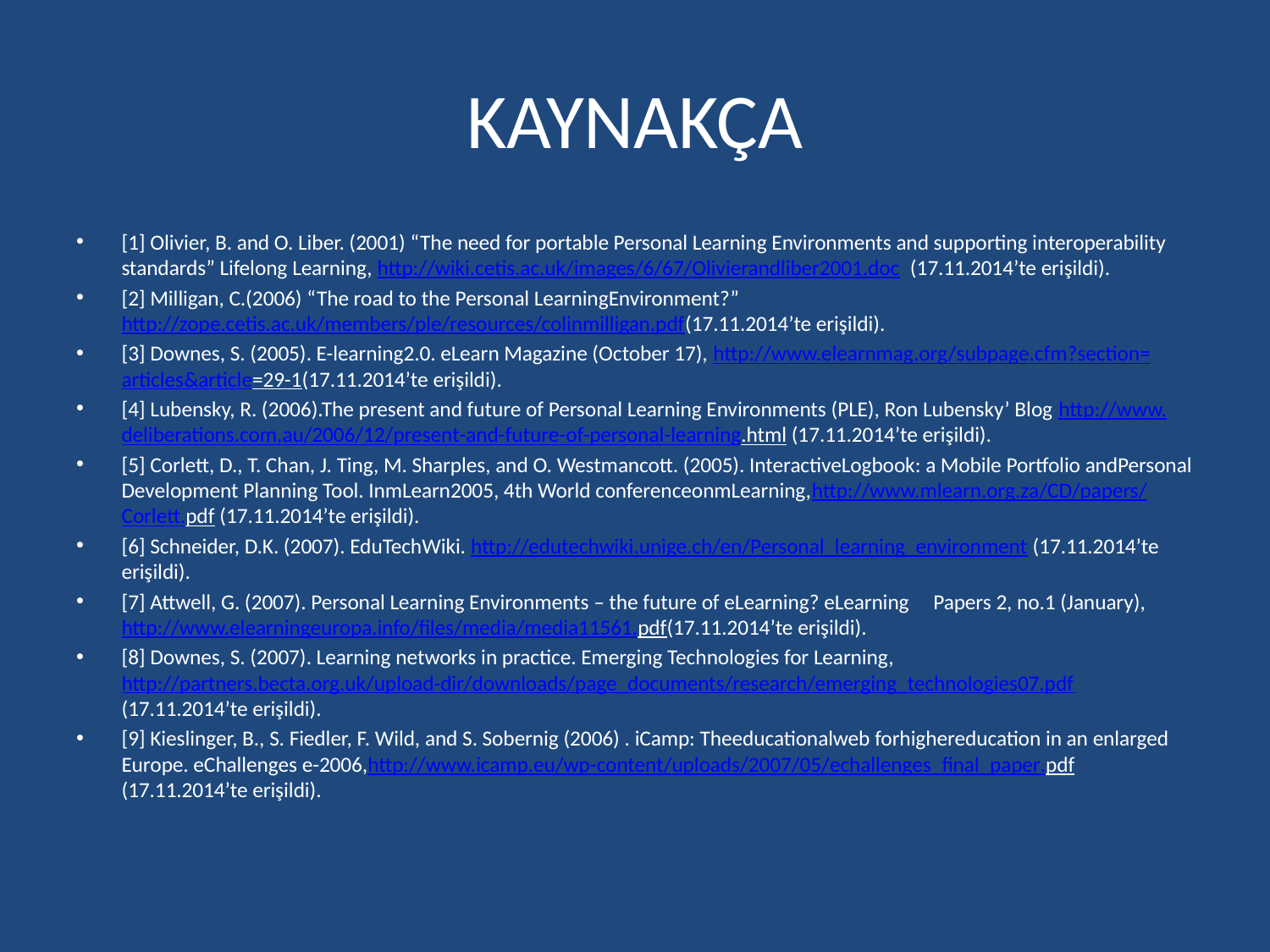

# KAYNAKÇA
[1] Olivier, B. and O. Liber. (2001) “The need for portable Personal Learning Environments and supporting interoperability standards” Lifelong Learning, http://wiki.cetis.ac.uk/images/6/67/Olivierandliber2001.doc  (17.11.2014’te erişildi).
[2] Milligan, C.(2006) “The road to the Personal LearningEnvironment?”http://zope.cetis.ac.uk/members/ple/resources/colinmilligan.pdf(17.11.2014’te erişildi).
[3] Downes, S. (2005). E-learning2.0. eLearn Magazine (October 17), http://www.elearnmag.org/subpage.cfm?section=articles&article=29-1(17.11.2014’te erişildi).
[4] Lubensky, R. (2006).The present and future of Personal Learning Environments (PLE), Ron Lubensky’ Blog http://www.deliberations.com.au/2006/12/present-and-future-of-personal-learning.html (17.11.2014’te erişildi).
[5] Corlett, D., T. Chan, J. Ting, M. Sharples, and O. Westmancott. (2005). InteractiveLogbook: a Mobile Portfolio andPersonal Development Planning Tool. InmLearn2005, 4th World conferenceonmLearning,http://www.mlearn.org.za/CD/papers/Corlett.pdf (17.11.2014’te erişildi).
[6] Schneider, D.K. (2007). EduTechWiki. http://edutechwiki.unige.ch/en/Personal_learning_environment (17.11.2014’te erişildi).
[7] Attwell, G. (2007). Personal Learning Environments – the future of eLearning? eLearning     Papers 2, no.1 (January), http://www.elearningeuropa.info/files/media/media11561.pdf(17.11.2014’te erişildi).
[8] Downes, S. (2007). Learning networks in practice. Emerging Technologies for Learning, http://partners.becta.org.uk/upload-dir/downloads/page_documents/research/emerging_technologies07.pdf (17.11.2014’te erişildi).
[9] Kieslinger, B., S. Fiedler, F. Wild, and S. Sobernig (2006) . iCamp: Theeducationalweb forhighereducation in an enlarged Europe. eChallenges e-2006,http://www.icamp.eu/wp-content/uploads/2007/05/echallenges_final_paper.pdf(17.11.2014’te erişildi).